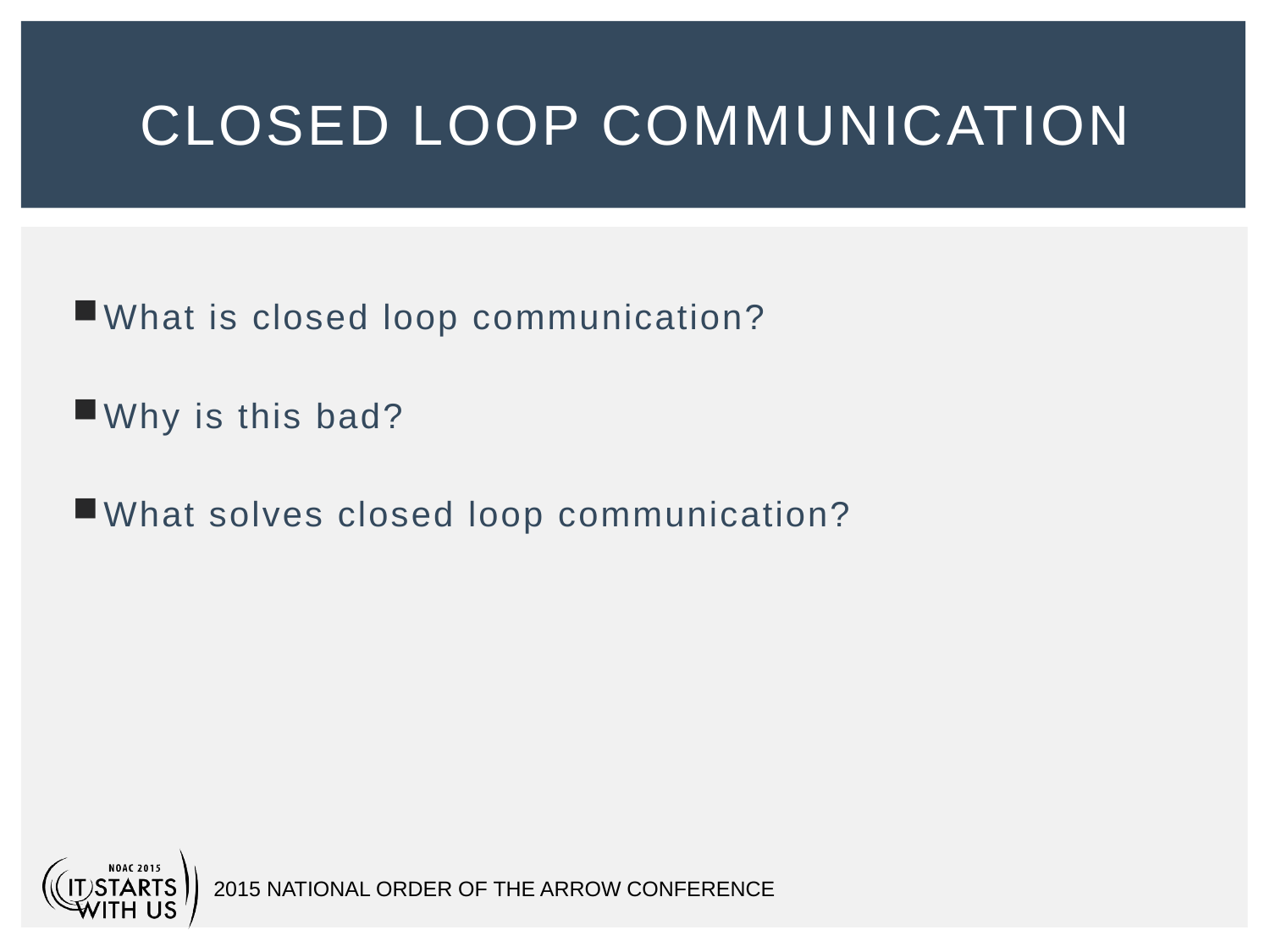

# Closed loop communication

What is closed loop communication?

Why is this bad?

What solves closed loop communication?